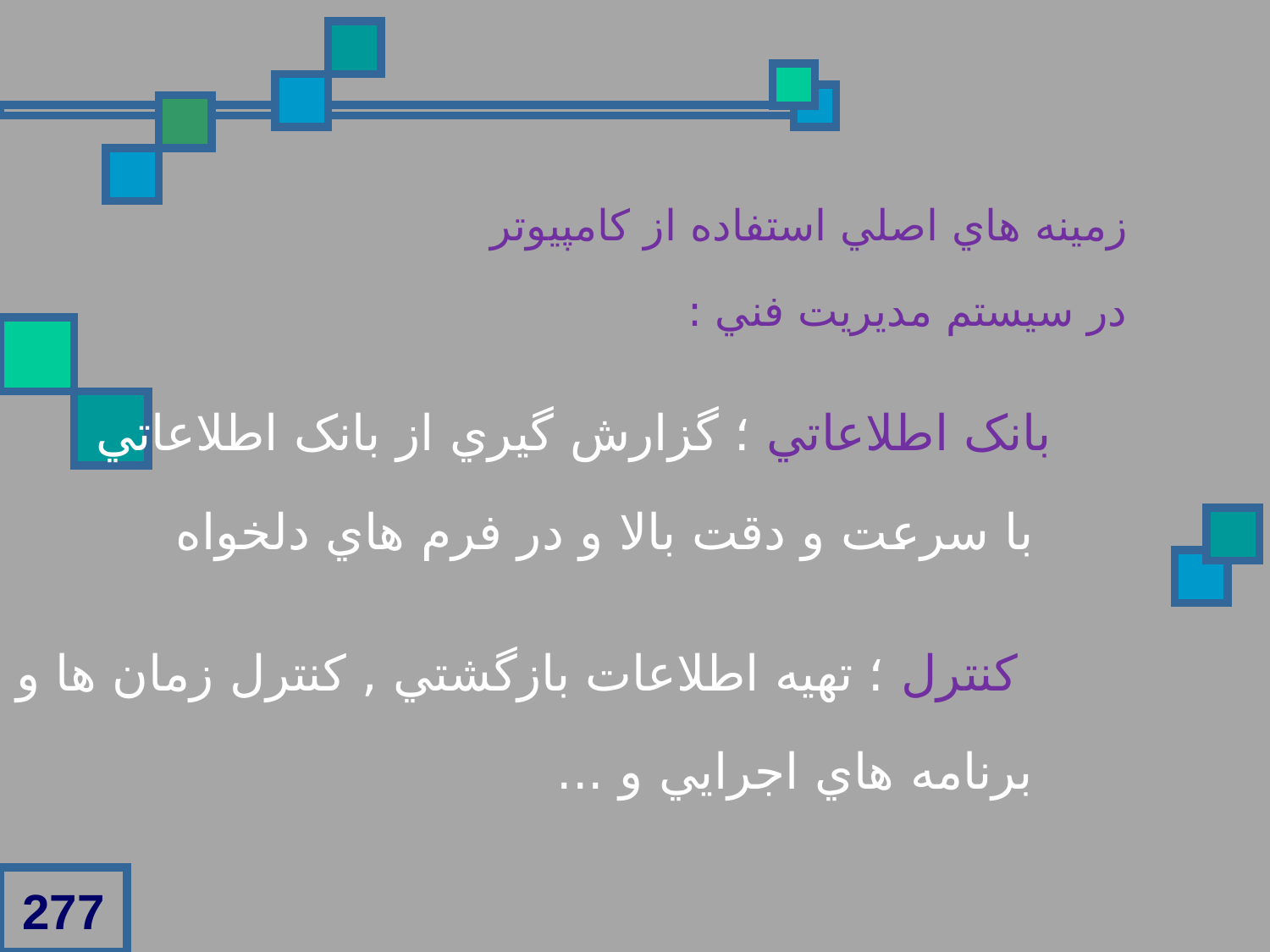

زمينه هاي اصلي استفاده از کامپيوتر
در سيستم مديريت فني :

      بانک اطلاعاتي ؛ گزارش گيري از بانک اطلاعاتي
      با سرعت و دقت بالا و در فرم هاي دلخواه

       کنترل ؛ تهيه اطلاعات بازگشتي , کنترل زمان ها و
      برنامه هاي اجرايي و ...

277